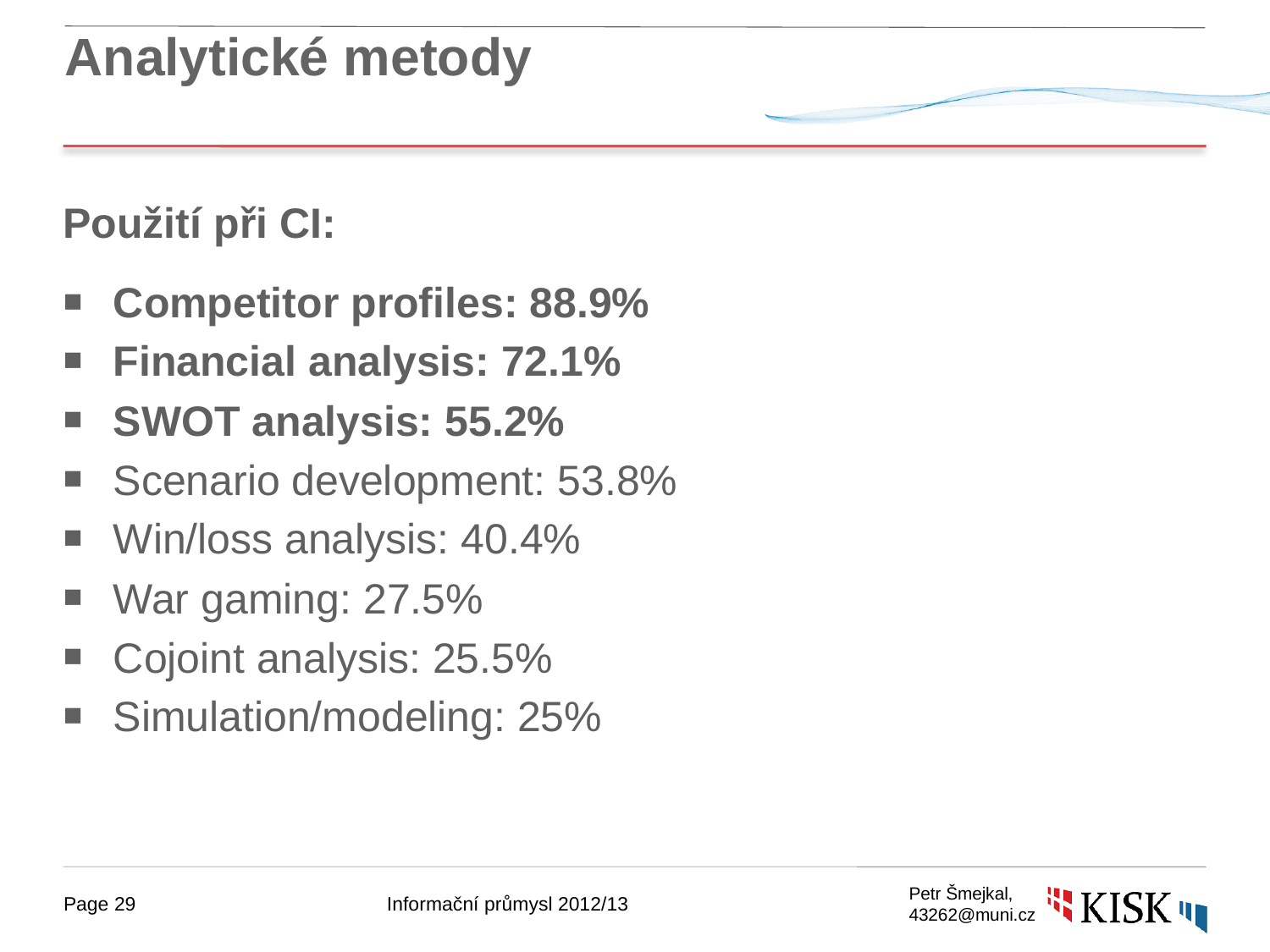

# Analytické metody
Použití při CI:

Competitor profiles: 88.9%
Financial analysis: 72.1%
SWOT analysis: 55.2%
Scenario development: 53.8%
Win/loss analysis: 40.4%
War gaming: 27.5%
Cojoint analysis: 25.5%
Simulation/modeling: 25%